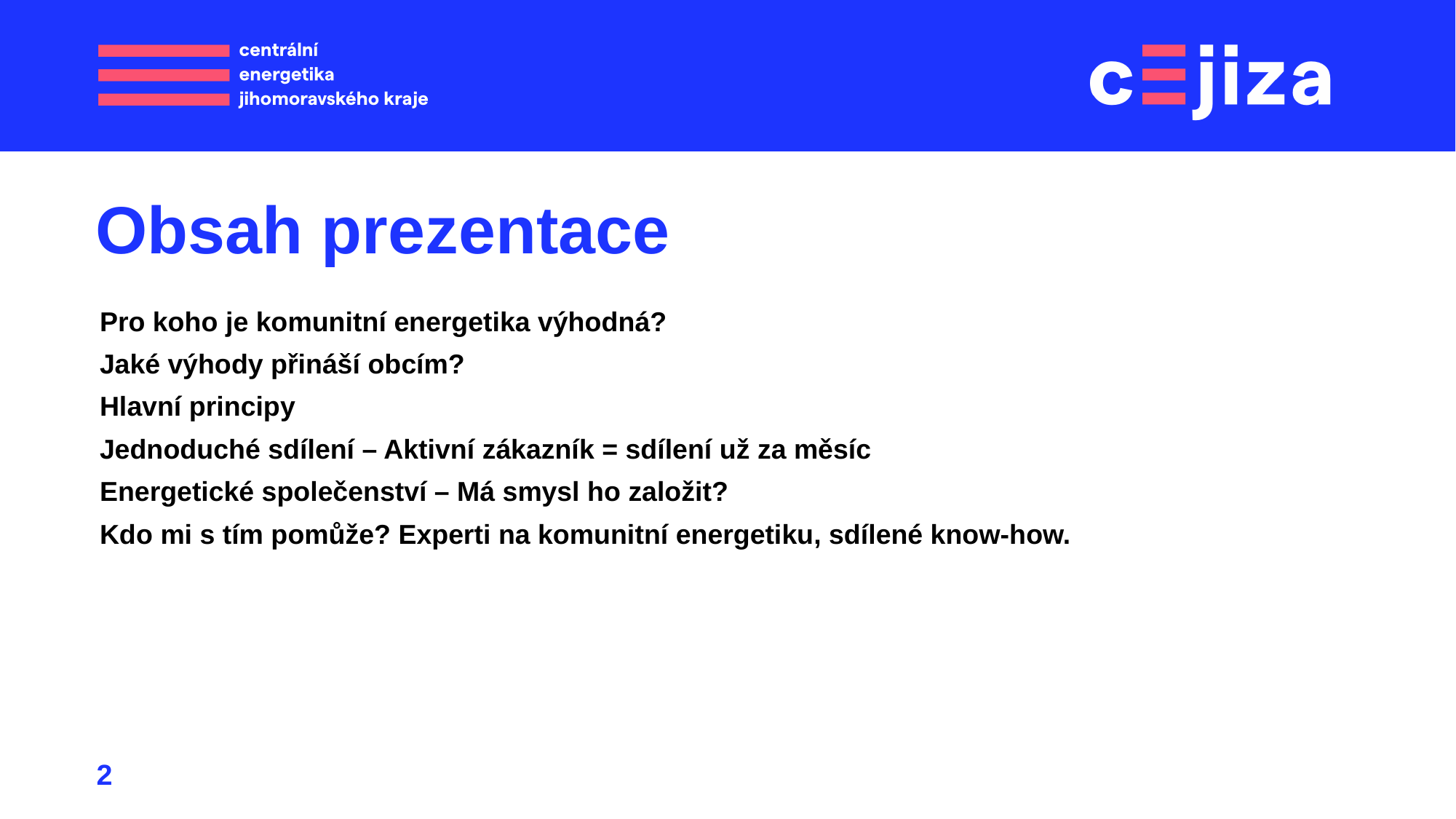

Obsah prezentace
Pro koho je komunitní energetika výhodná?
Jaké výhody přináší obcím?
Hlavní principy
Jednoduché sdílení – Aktivní zákazník = sdílení už za měsíc
Energetické společenství – Má smysl ho založit?
Kdo mi s tím pomůže? Experti na komunitní energetiku, sdílené know-how.